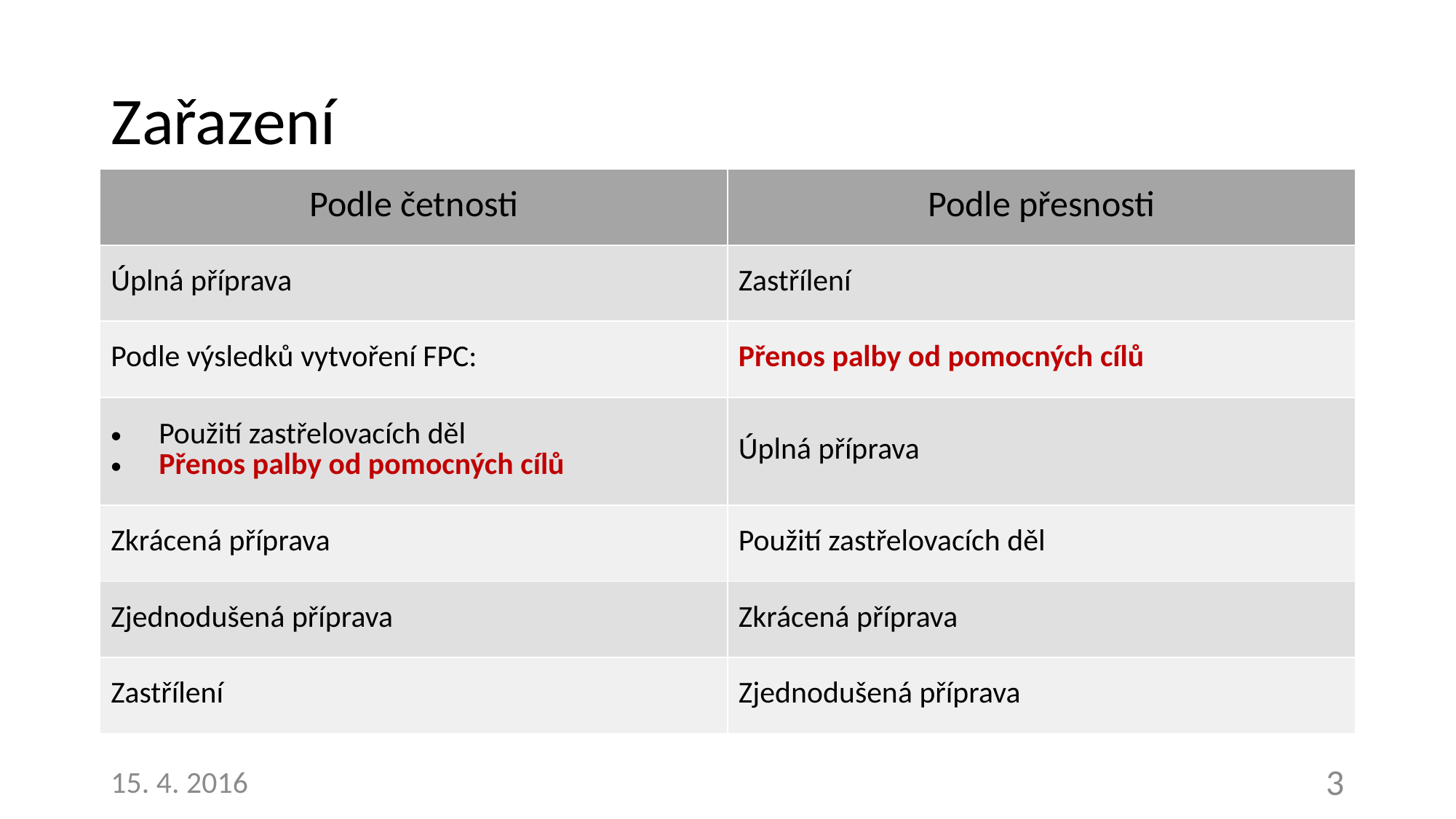

# Zařazení
| Podle četnosti | Podle přesnosti |
| --- | --- |
| Úplná příprava | Zastřílení |
| Podle výsledků vytvoření FPC: | Přenos palby od pomocných cílů |
| Použití zastřelovacích děl Přenos palby od pomocných cílů | Úplná příprava |
| Zkrácená příprava | Použití zastřelovacích děl |
| Zjednodušená příprava | Zkrácená příprava |
| Zastřílení | Zjednodušená příprava |
15. 4. 2016
3